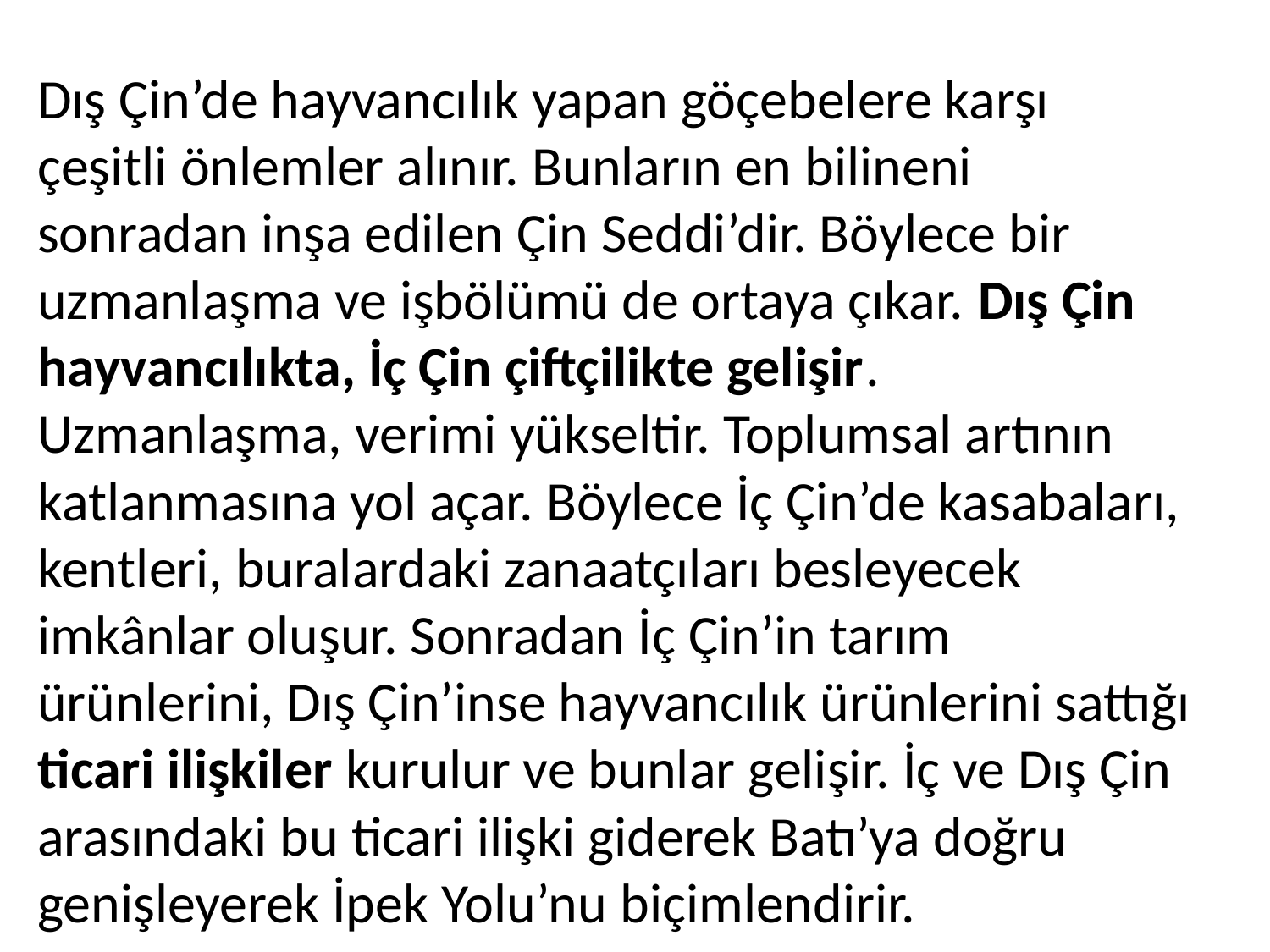

Dış Çin’de hayvancılık yapan göçebelere karşı çeşitli önlemler alınır. Bunların en bilineni sonradan inşa edilen Çin Seddi’dir. Böylece bir uzmanlaşma ve işbölümü de ortaya çıkar. Dış Çin hayvancılıkta, İç Çin çiftçilikte gelişir. Uzmanlaşma, verimi yükseltir. Toplumsal artının katlanmasına yol açar. Böylece İç Çin’de kasabaları, kentleri, buralardaki zanaatçıları besleyecek imkânlar oluşur. Sonradan İç Çin’in tarım ürünlerini, Dış Çin’inse hayvancılık ürünlerini sattığı ticari ilişkiler kurulur ve bunlar gelişir. İç ve Dış Çin arasındaki bu ticari ilişki giderek Batı’ya doğru genişleyerek İpek Yolu’nu biçimlendirir.